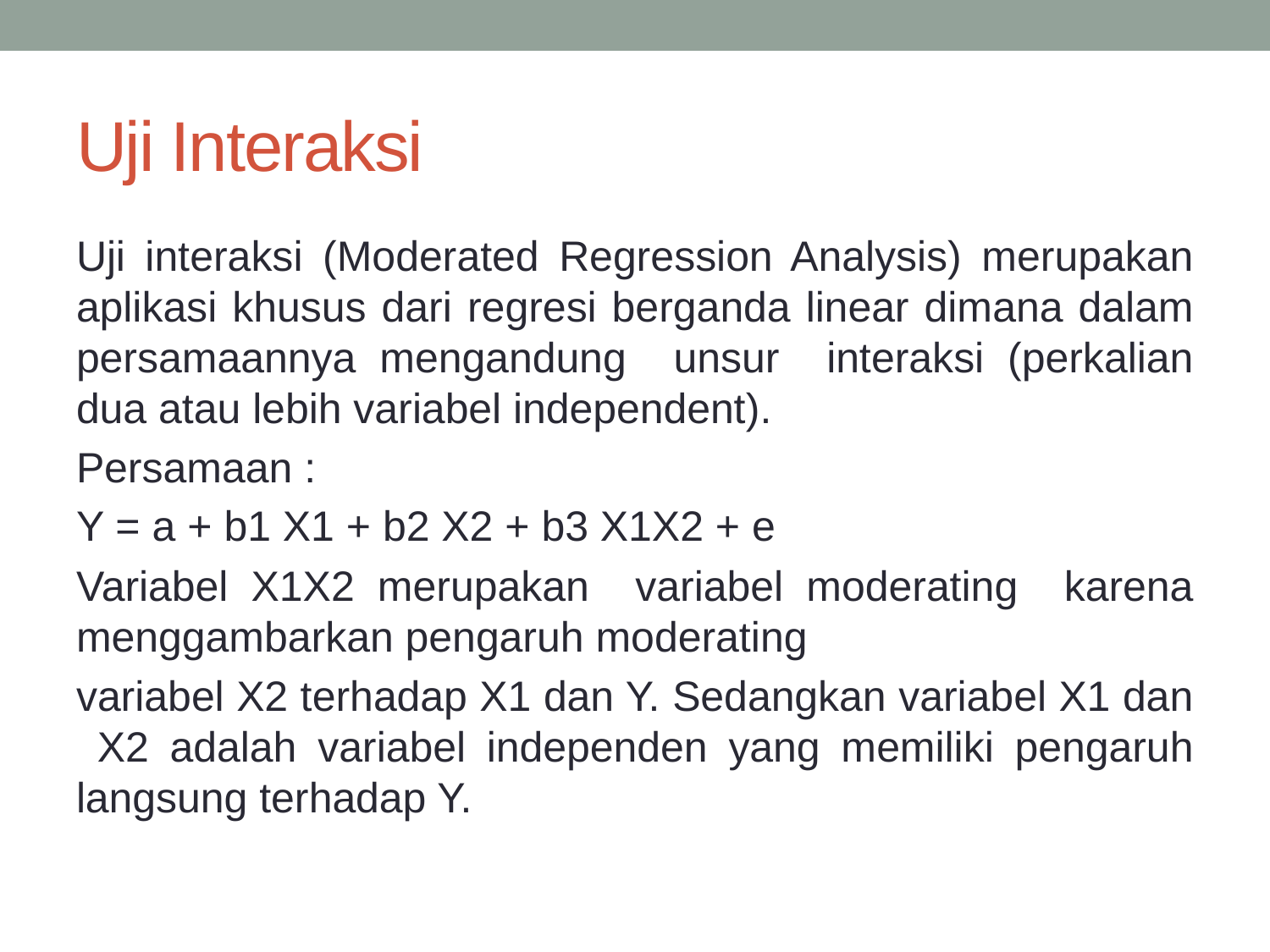

# Uji Interaksi
Uji interaksi (Moderated Regression Analysis) merupakan aplikasi khusus dari regresi berganda linear dimana dalam persamaannya mengandung  unsur  interaksi (perkalian dua atau lebih variabel independent).
Persamaan :
Y = a + b1 X1 + b2 X2 + b3 X1X2 + e
Variabel X1X2 merupakan  variabel moderating  karena menggambarkan pengaruh moderating
variabel X2 terhadap X1 dan Y. Sedangkan variabel X1 dan  X2 adalah variabel independen yang memiliki pengaruh langsung terhadap Y.